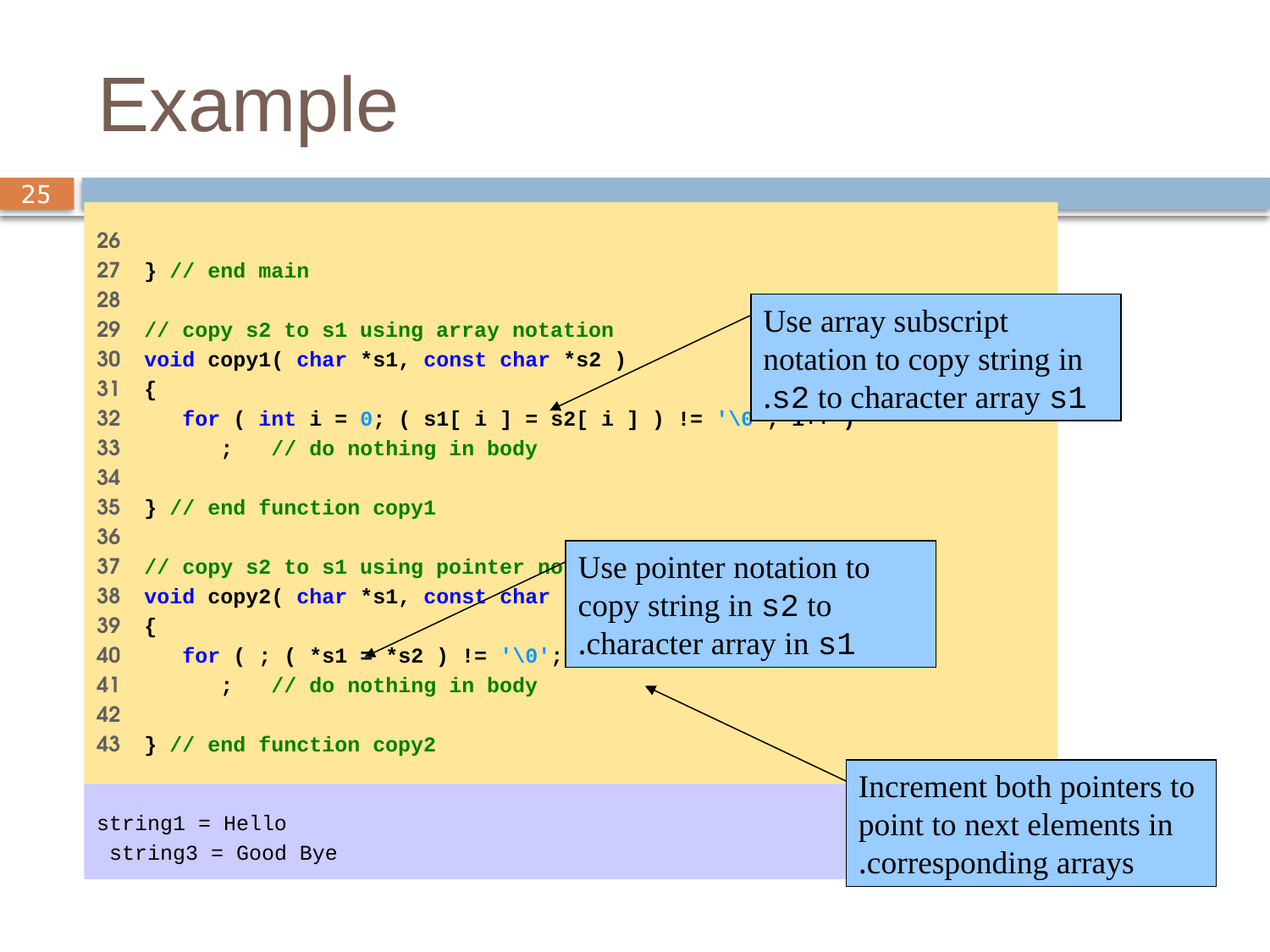

# Example
25
26
27    } // end main
28
29    // copy s2 to s1 using array notation
30    void copy1( char *s1, const char *s2 )
31    {
32       for ( int i = 0; ( s1[ i ] = s2[ i ] ) != '\0'; i++ )
33          ;   // do nothing in body
34
35    } // end function copy1
36
37    // copy s2 to s1 using pointer notation
38    void copy2( char *s1, const char *s2 )
39    {
40       for ( ; ( *s1 = *s2 ) != '\0'; s1++, s2++ )
41          ;   // do nothing in body
42
43    } // end function copy2

Use array subscript notation to copy string in s2 to character array s1.

Use pointer notation to copy string in s2 to character array in s1.

Increment both pointers to point to next elements in corresponding arrays.
string1 = Hello
string3 = Good Bye